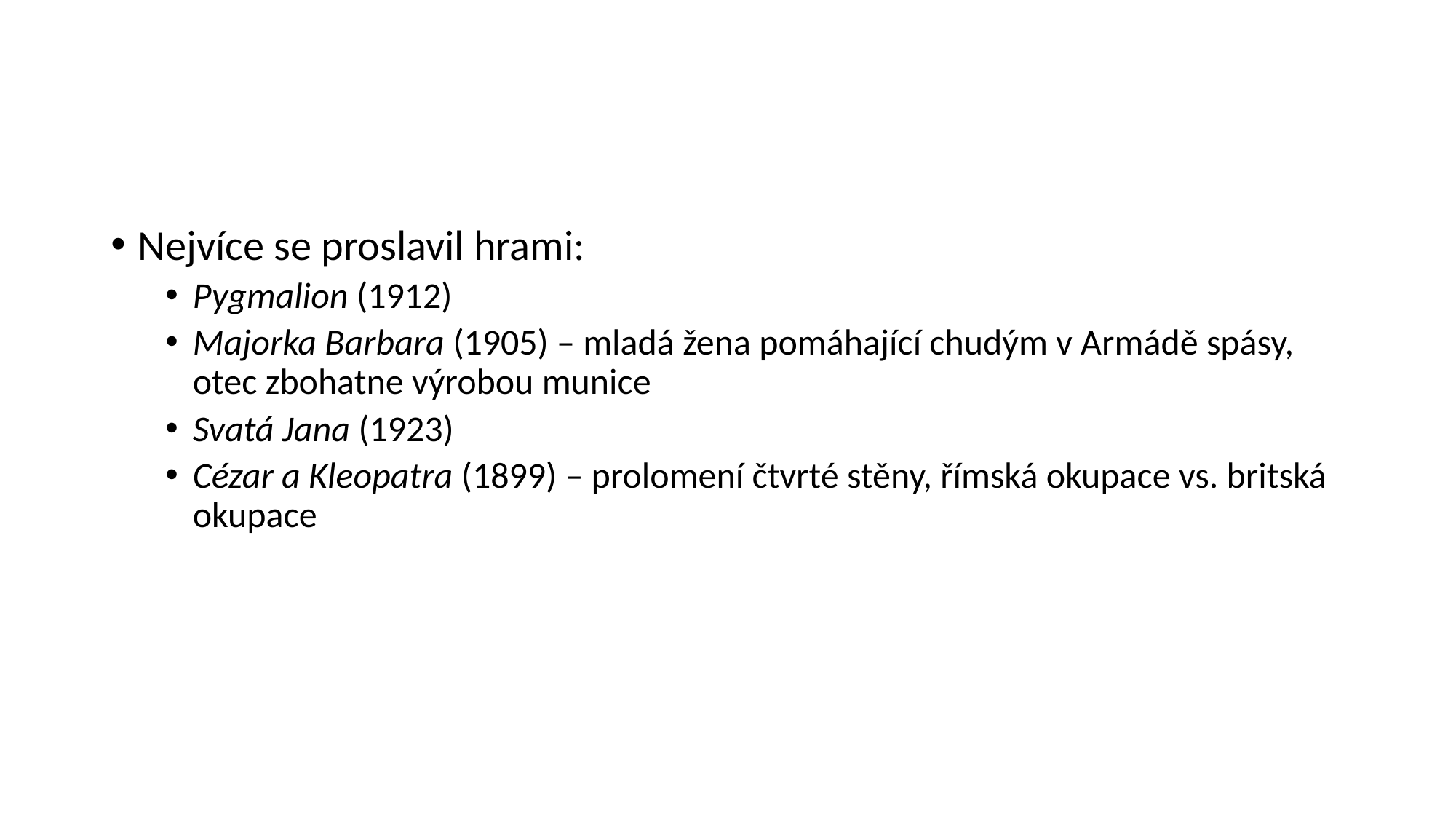

#
Nejvíce se proslavil hrami:
Pygmalion (1912)
Majorka Barbara (1905) – mladá žena pomáhající chudým v Armádě spásy, otec zbohatne výrobou munice
Svatá Jana (1923)
Cézar a Kleopatra (1899) – prolomení čtvrté stěny, římská okupace vs. britská okupace